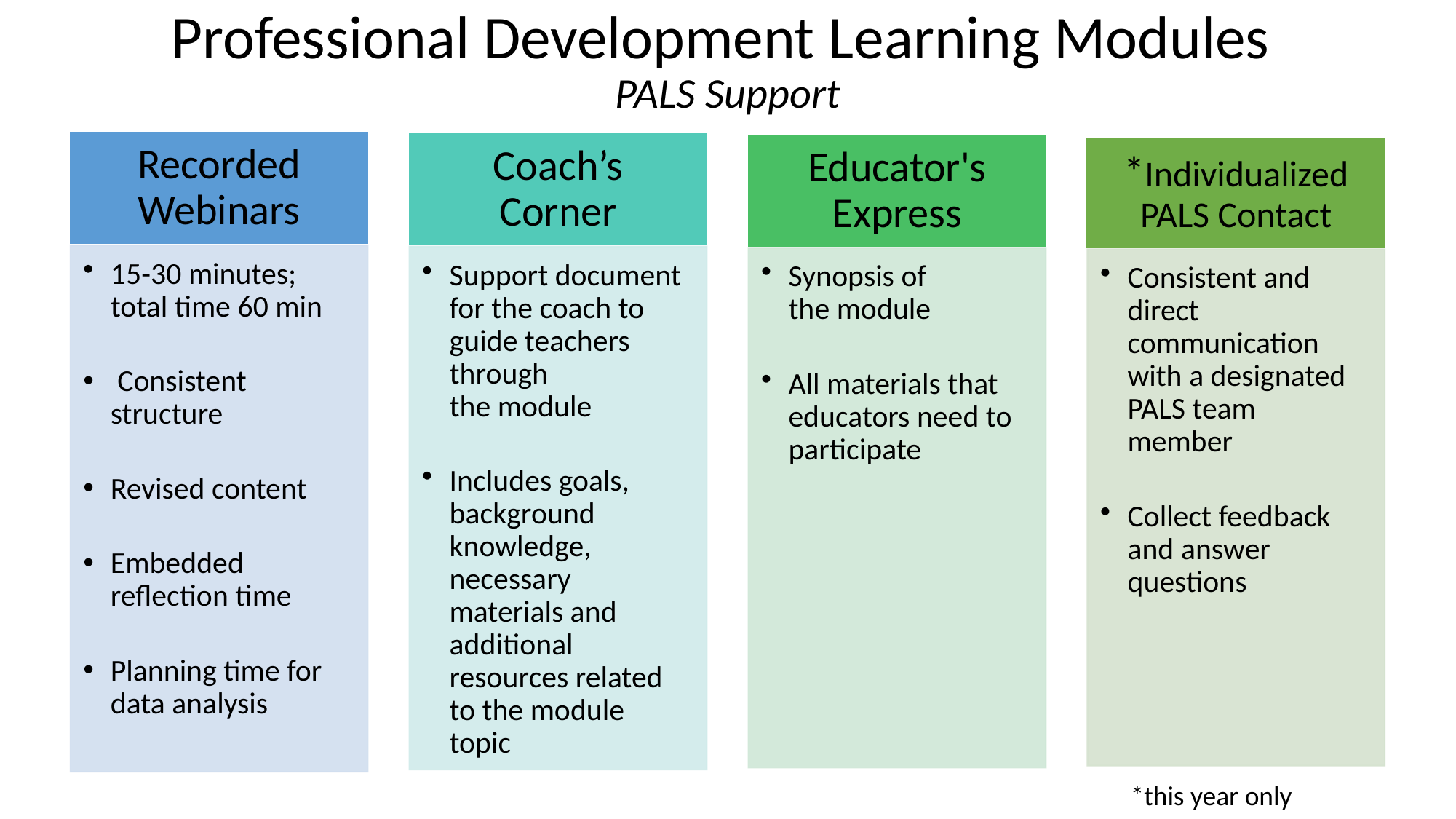

# Professional Development Learning Modules PALS Support
Recorded Webinars
15-30 minutes; total time 60 min

 Consistent structure

Revised content

Embedded reflection time

Planning time for data analysis
Coach’s Corner
Support document for the coach to guide teachers through the module

Includes goals, background knowledge, necessary materials and additional resources related to the module topic

Educator's Express
Synopsis of the module

All materials that educators need to participate
*Individualized PALS Contact
Consistent and direct communication with a designated PALS team member

Collect feedback and answer questions

*this year only